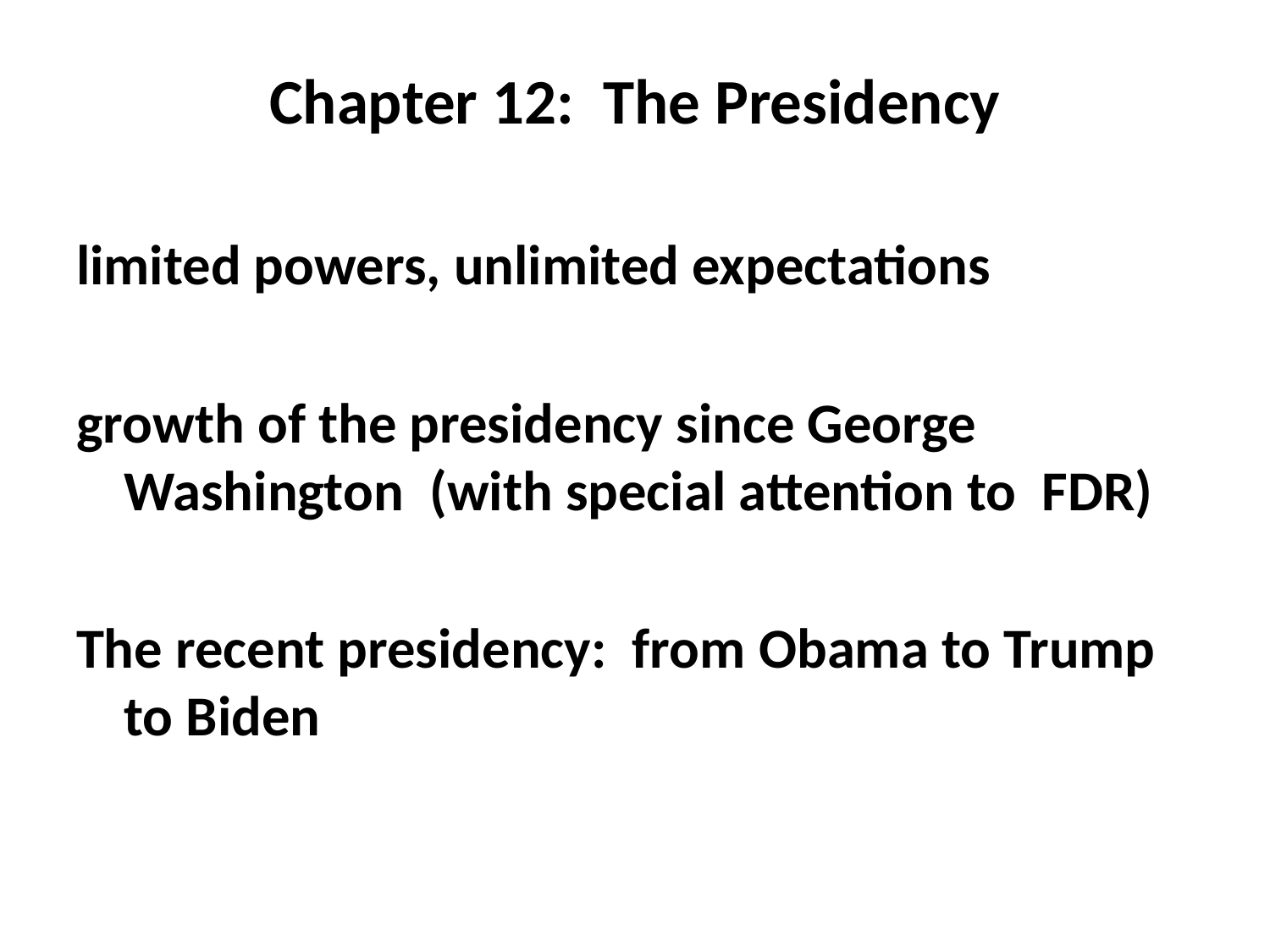

# Chapter 12:  The Presidency
limited powers, unlimited expectations

growth of the presidency since George Washington  (with special attention to  FDR)

The recent presidency:  from Obama to Trump to Biden